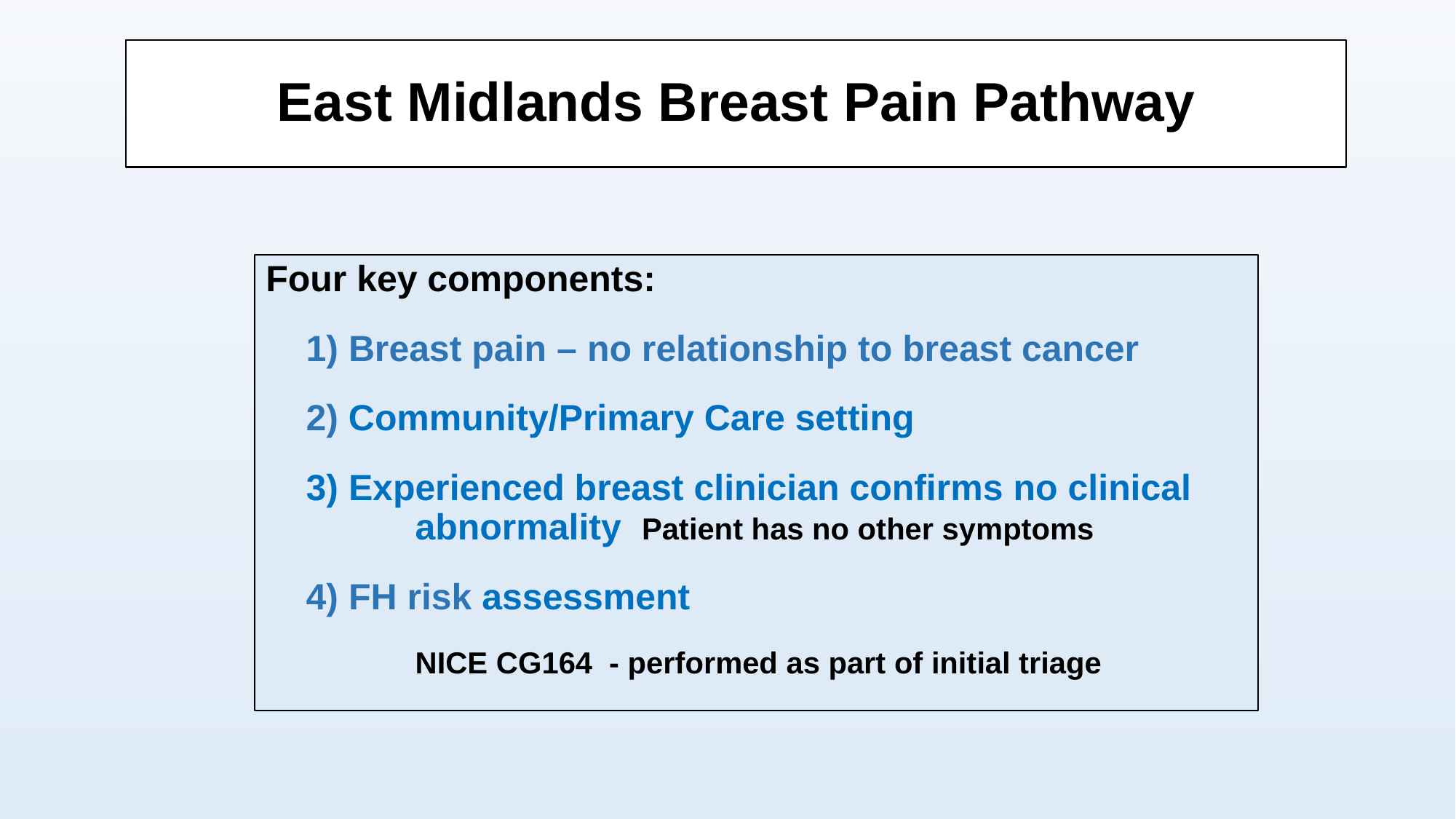

# East Midlands Breast Pain Pathway
Four key components:
1) Breast pain – no relationship to breast cancer
2) Community/Primary Care setting
3) Experienced breast clinician confirms no clinical 	abnormality  Patient has no other symptoms
4) FH risk assessment
	NICE CG164  - performed as part of initial triage